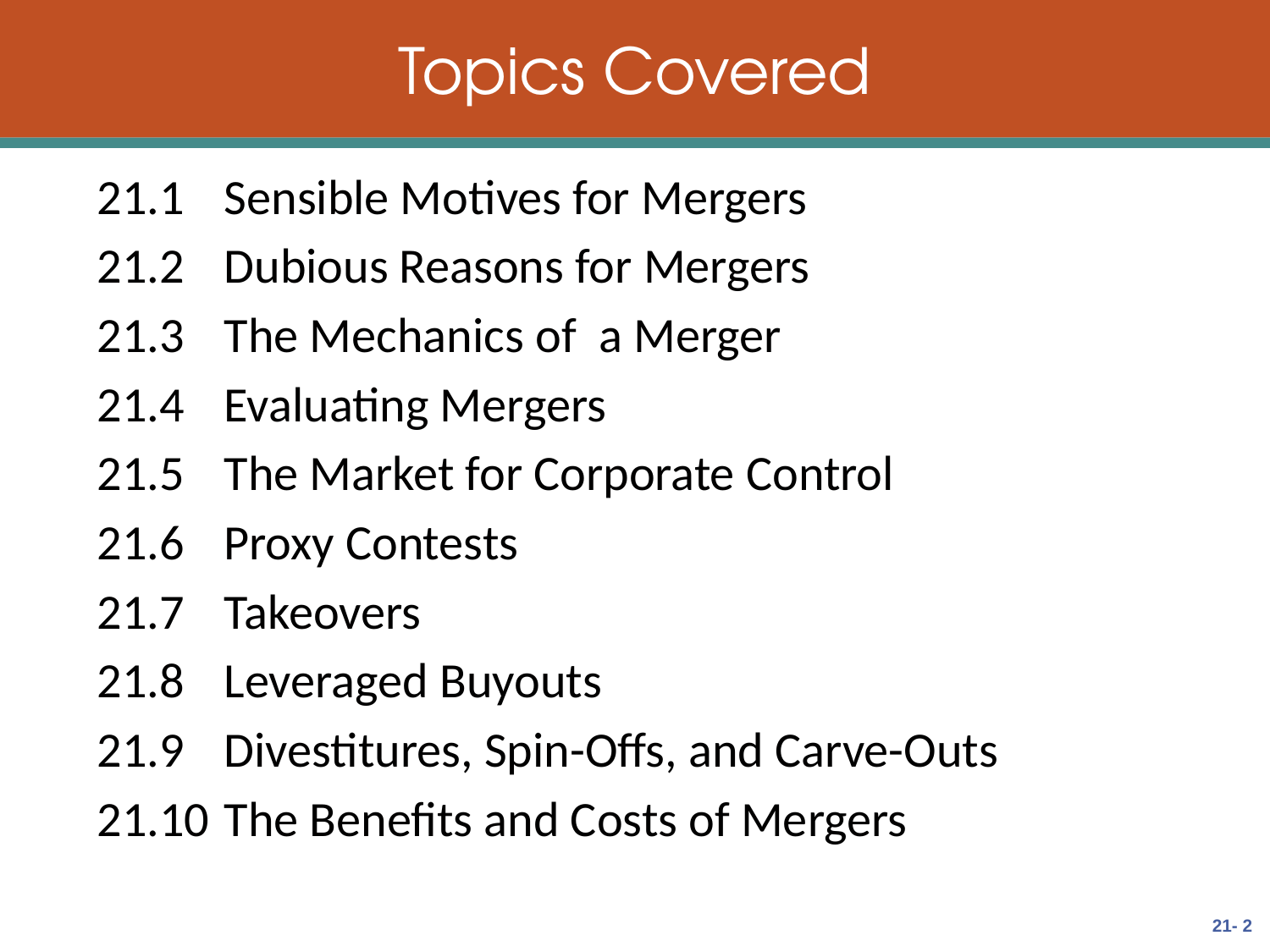

# Topics Covered
21.1	Sensible Motives for Mergers
21.2	Dubious Reasons for Mergers
21.3	The Mechanics of  a Merger
21.4	Evaluating Mergers
21.5	The Market for Corporate Control
21.6	Proxy Contests
21.7	Takeovers
21.8	Leveraged Buyouts
21.9	Divestitures, Spin-Offs, and Carve-Outs
21.10	The Benefits and Costs of Mergers